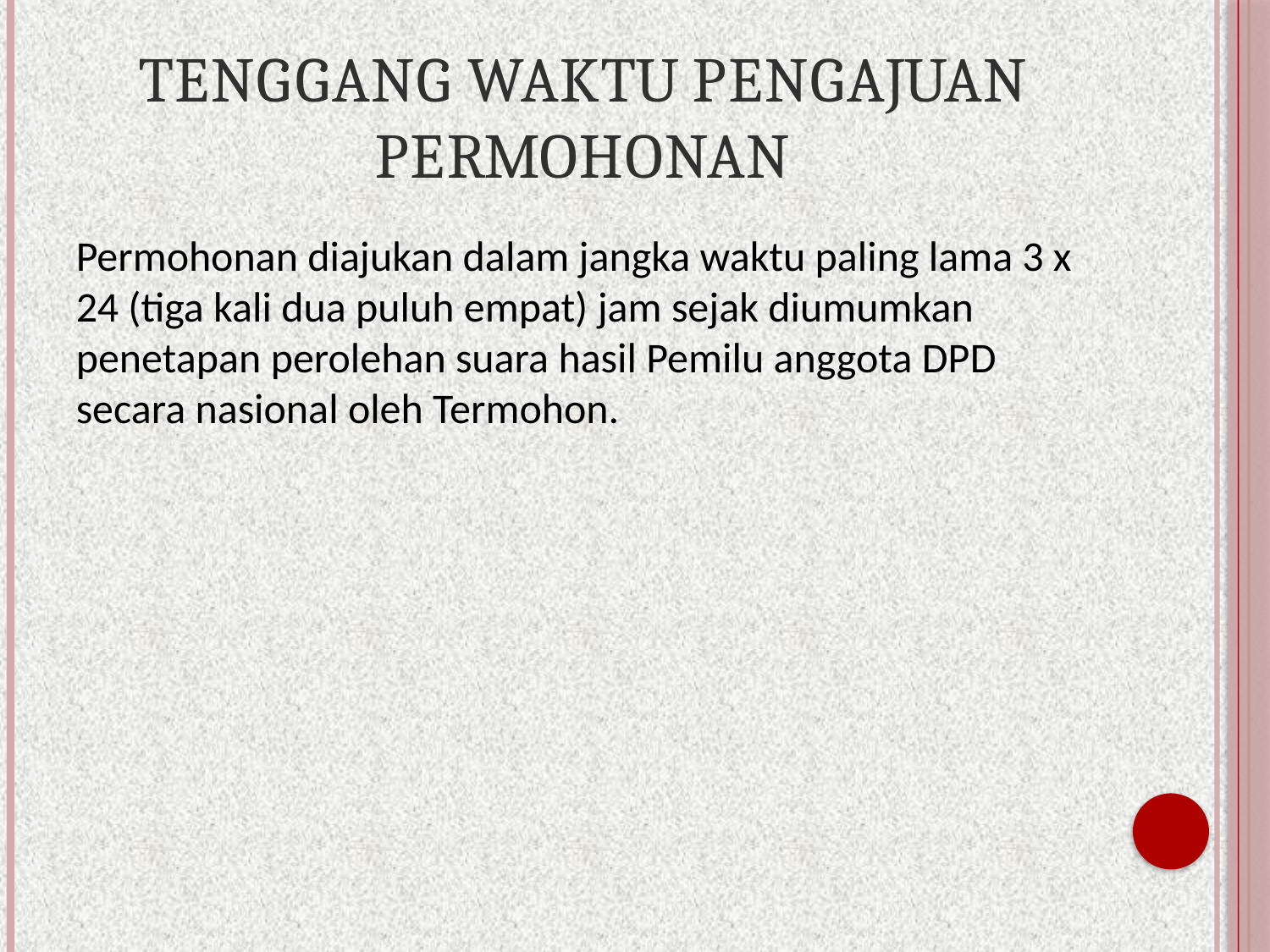

# Tenggang Waktu Pengajuan Permohonan
Permohonan diajukan dalam jangka waktu paling lama 3 x 24 (tiga kali dua puluh empat) jam sejak diumumkan penetapan perolehan suara hasil Pemilu anggota DPD secara nasional oleh Termohon.